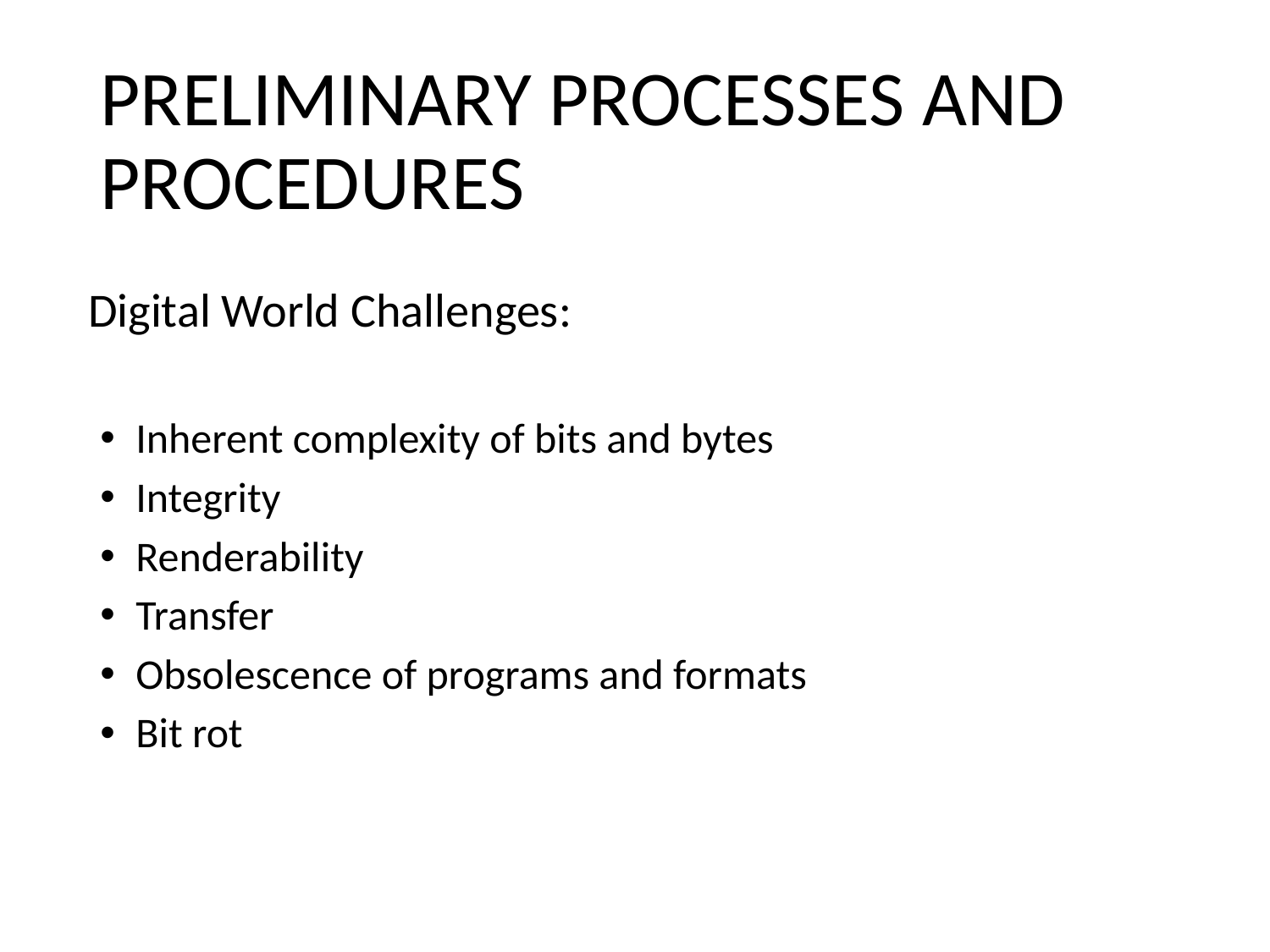

# PRELIMINARY PROCESSES AND PROCEDURES
Digital World Challenges:

Inherent complexity of bits and bytes
Integrity
Renderability
Transfer
Obsolescence of programs and formats
Bit rot